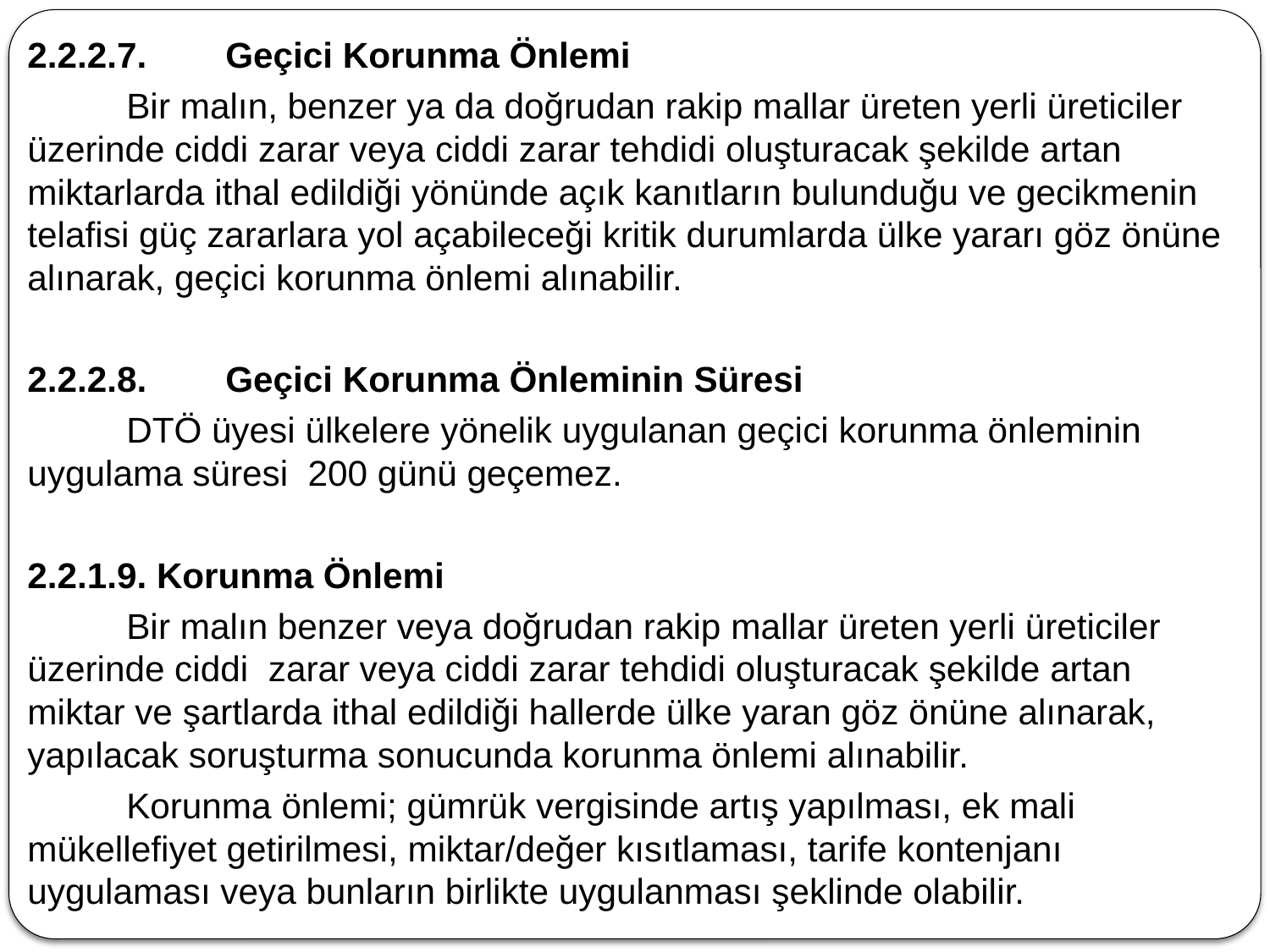

2.2.2.7.	Geçici Korunma Önlemi
	Bir malın, benzer ya da doğrudan rakip mallar üreten yerli üreticiler üzerinde ciddi zarar veya ciddi zarar tehdidi oluşturacak şekilde artan miktarlarda ithal edildiği yönünde açık kanıtların bulunduğu ve gecikmenin telafisi güç zararlara yol açabileceği kritik durumlarda ülke yararı göz önüne alınarak, geçici korunma önlemi alınabilir.

2.2.2.8.	Geçici Korunma Önleminin Süresi
	DTÖ üyesi ülkelere yönelik uygulanan geçici korunma önleminin uygulama süresi  200 günü geçemez.

2.2.1.9. Korunma Önlemi
	Bir malın benzer veya doğrudan rakip mallar üreten yerli üreticiler üzerinde ciddi  zarar veya ciddi zarar tehdidi oluşturacak şekilde artan miktar ve şartlarda ithal edildiği hallerde ülke yaran göz önüne alınarak, yapılacak soruşturma sonucunda korunma önlemi alınabilir.
	Korunma önlemi; gümrük vergisinde artış yapılması, ek mali mükellefiyet getirilmesi, miktar/değer kısıtlaması, tarife kontenjanı uygulaması veya bunların birlikte uygulanması şeklinde olabilir.